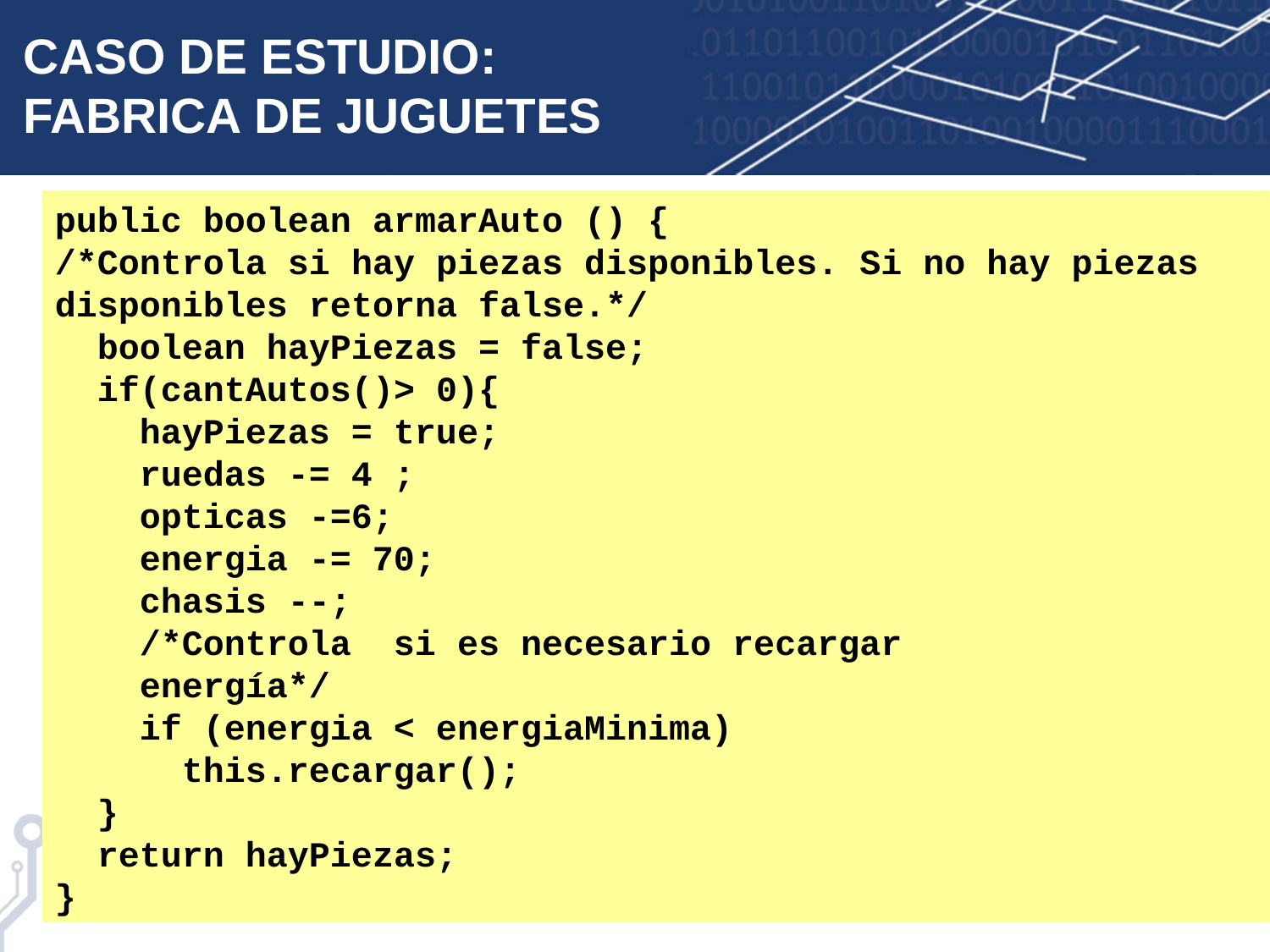

# CASO DE ESTUDIO:           FABRICA DE JUGUETES

public boolean armarAuto () {
/*Controla si hay piezas disponibles. Si no hay piezas disponibles retorna false.*/
  boolean hayPiezas = false;
  if(cantAutos()> 0){
    hayPiezas = true;
    ruedas -= 4 ;
    opticas -=6;
    energia -= 70;
    chasis --;
    /*Controla  si es necesario recargar
    energía*/
    if (energia < energiaMinima)
      this.recargar();
  }
  return hayPiezas;
}
24